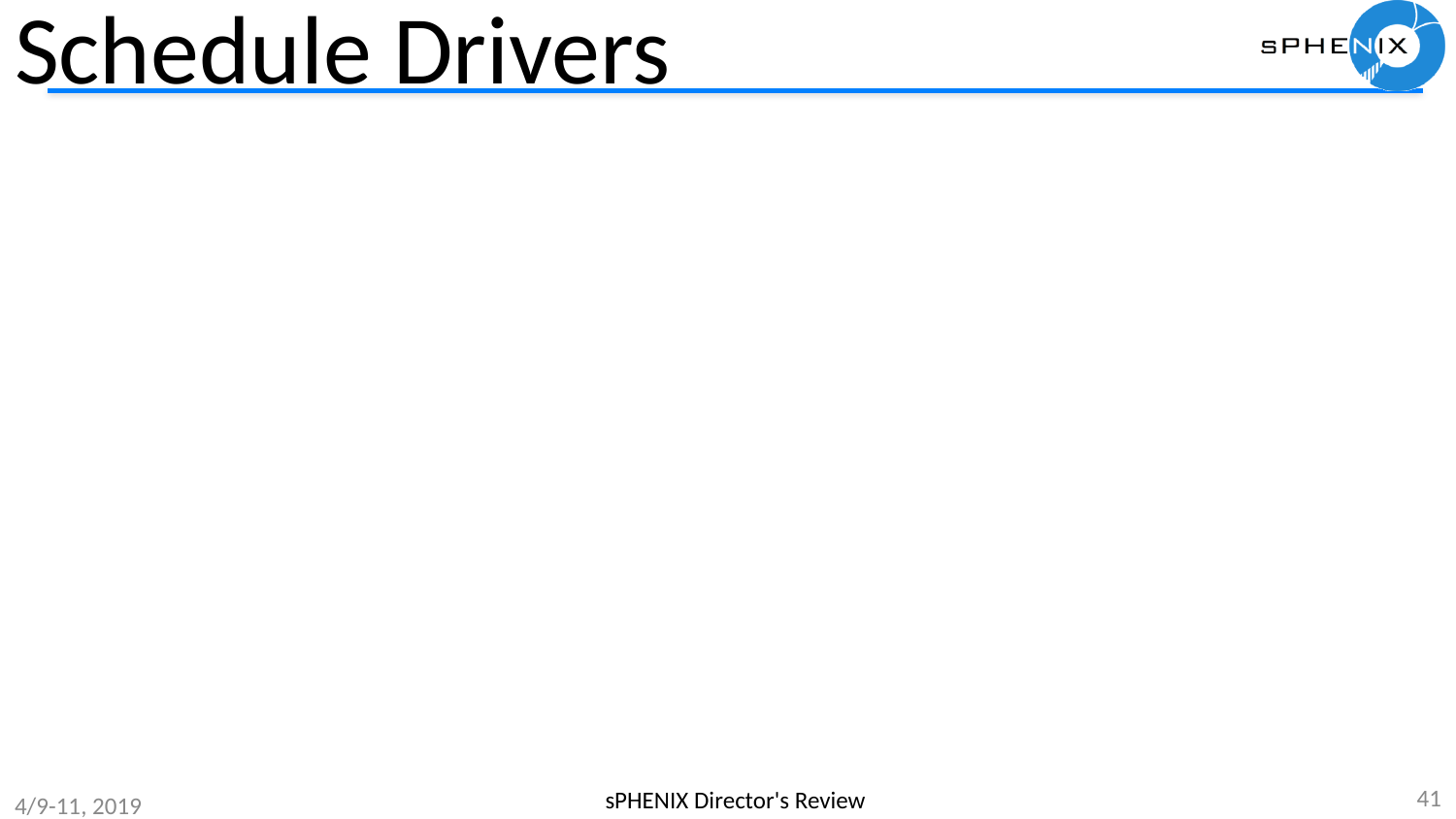

# Schedule Drivers

41
sPHENIX Director's Review
4/9-11, 2019